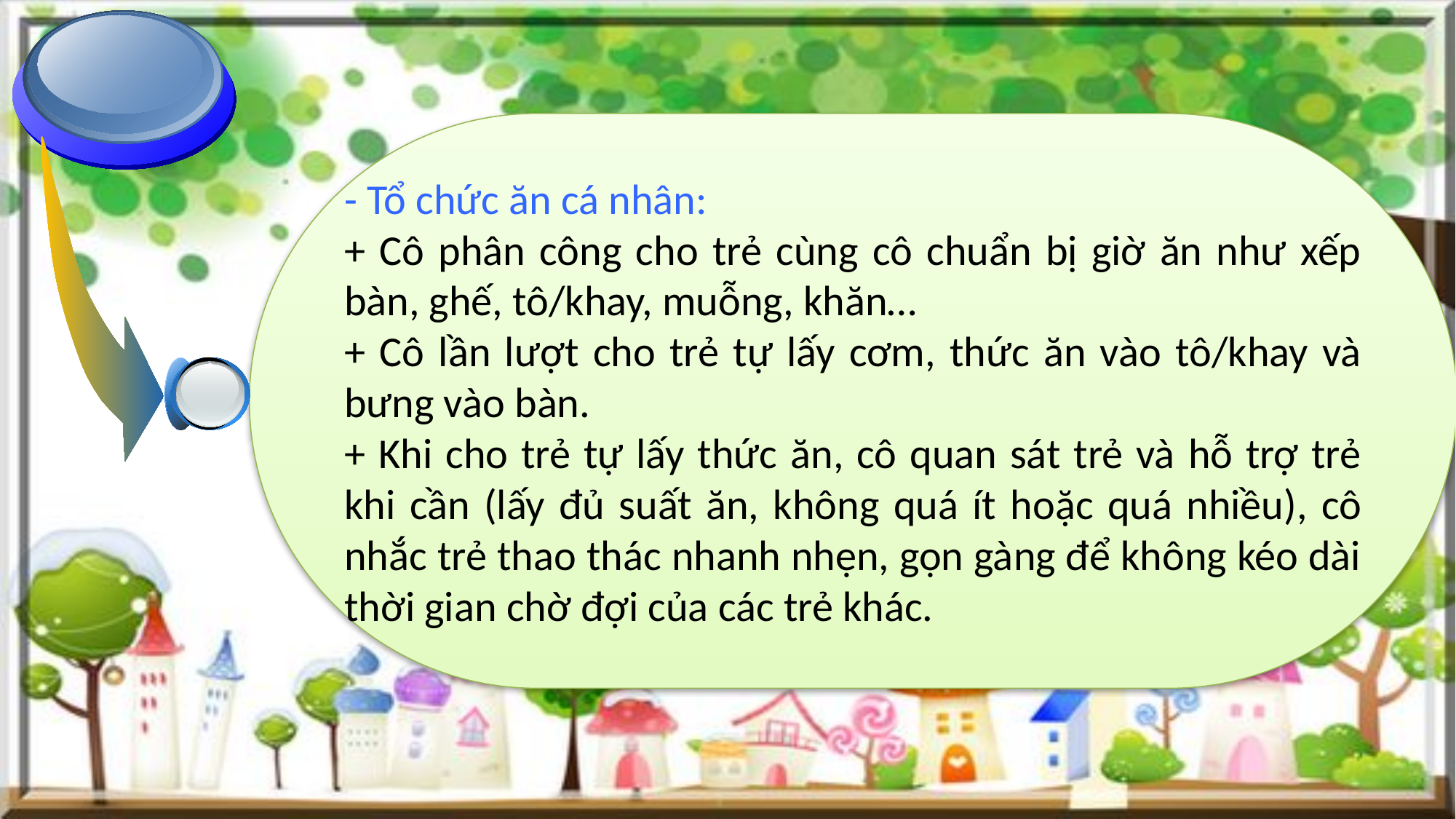

- Tổ chức ăn cá nhân:
+ Cô phân công cho trẻ cùng cô chuẩn bị giờ ăn như xếp bàn, ghế, tô/khay, muỗng, khăn…
+ Cô lần lượt cho trẻ tự lấy cơm, thức ăn vào tô/khay và bưng vào bàn.
+ Khi cho trẻ tự lấy thức ăn, cô quan sát trẻ và hỗ trợ trẻ khi cần (lấy đủ suất ăn, không quá ít hoặc quá nhiều), cô nhắc trẻ thao thác nhanh nhẹn, gọn gàng để không kéo dài thời gian chờ đợi của các trẻ khác.